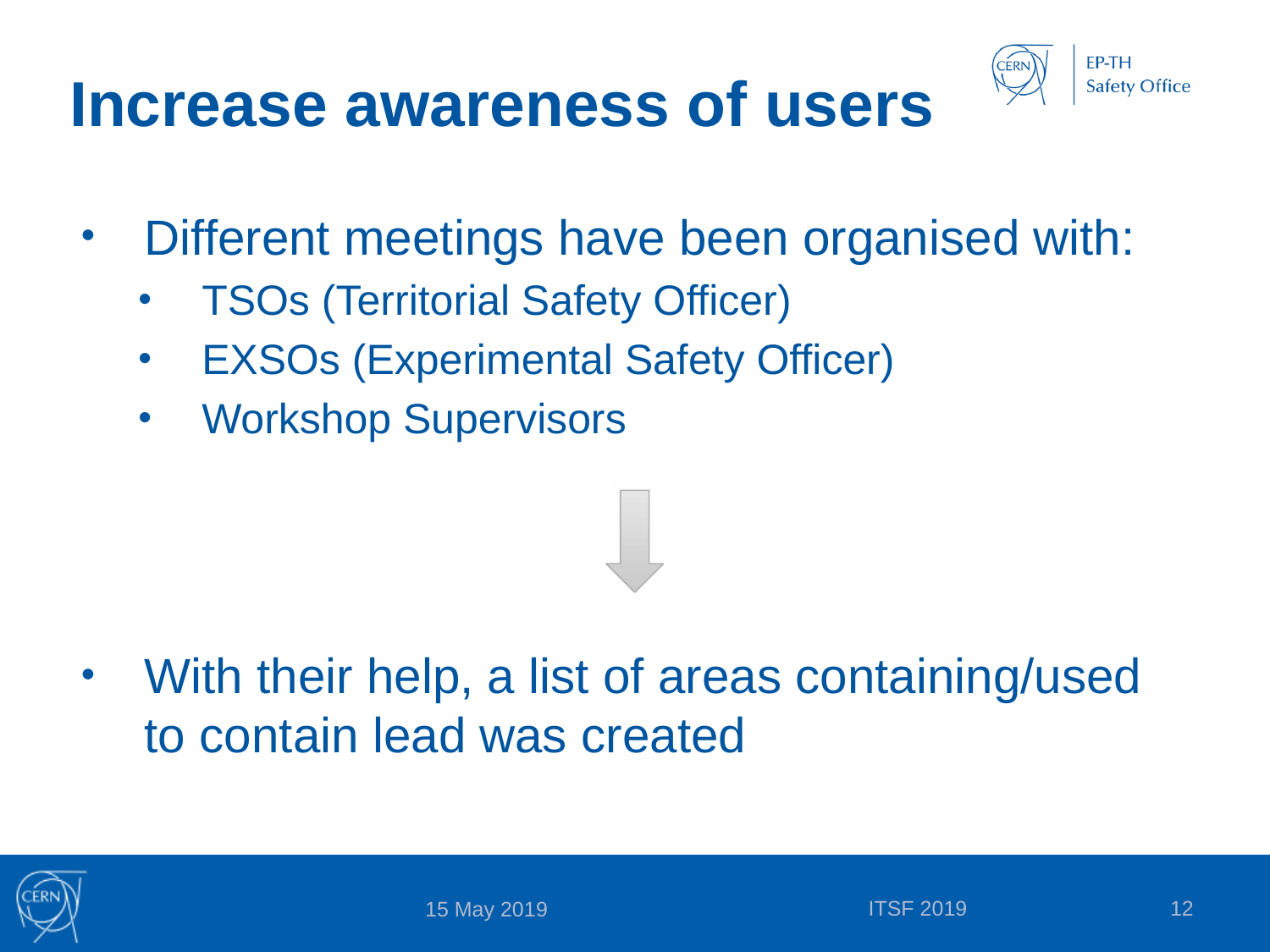

# Increase awareness of users
Different meetings have been organised with:
TSOs (Territorial Safety Officer)
EXSOs (Experimental Safety Officer)
Workshop Supervisors

With their help, a list of areas containing/used to contain lead was created

ITSF 2019
12
15 May 2019